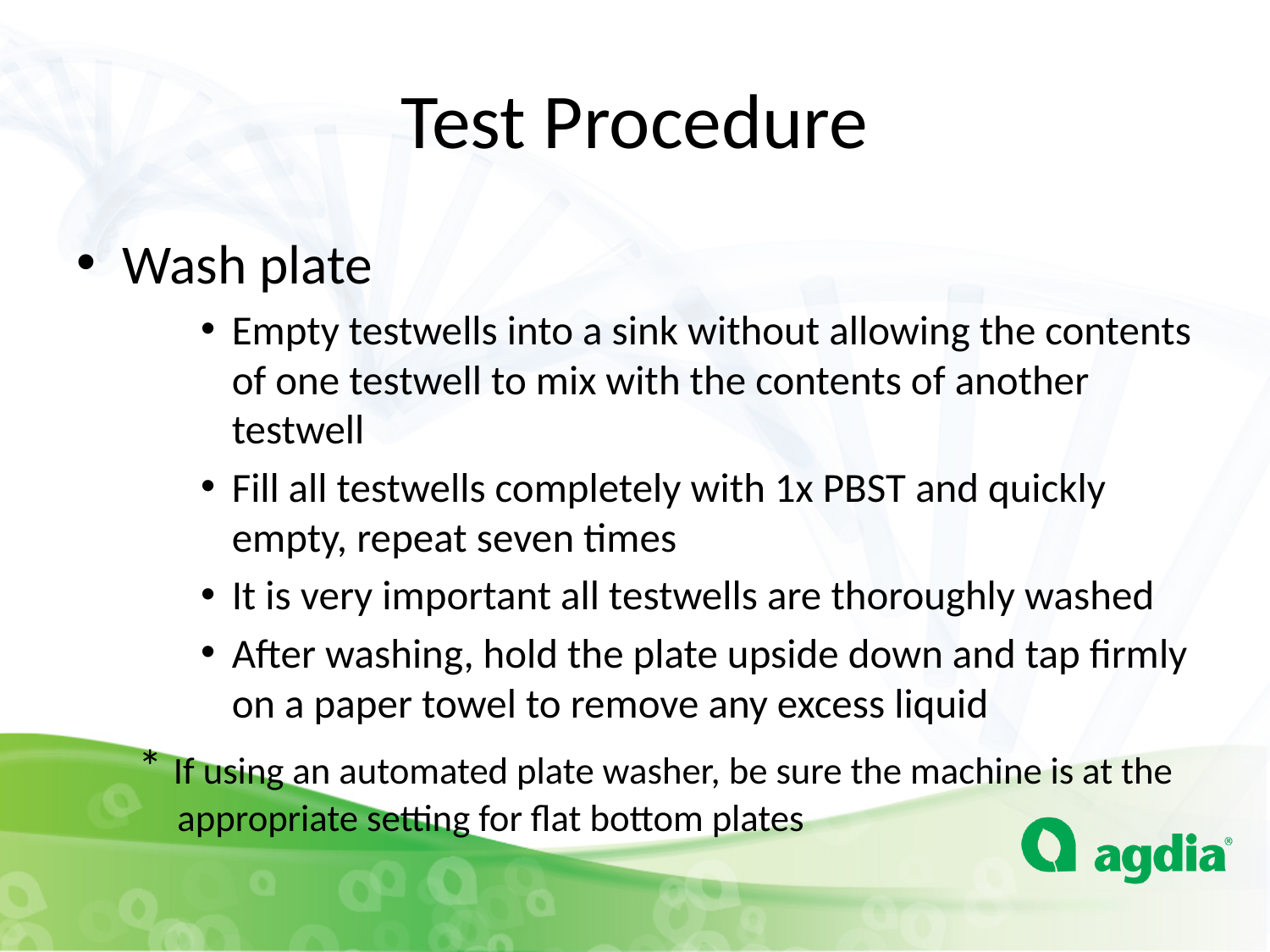

# Test Procedure
Wash plate
Empty testwells into a sink without allowing the contents of one testwell to mix with the contents of another testwell
Fill all testwells completely with 1x PBST and quickly empty, repeat seven times
It is very important all testwells are thoroughly washed
After washing, hold the plate upside down and tap firmly on a paper towel to remove any excess liquid
* If using an automated plate washer, be sure the machine is at the appropriate setting for flat bottom plates